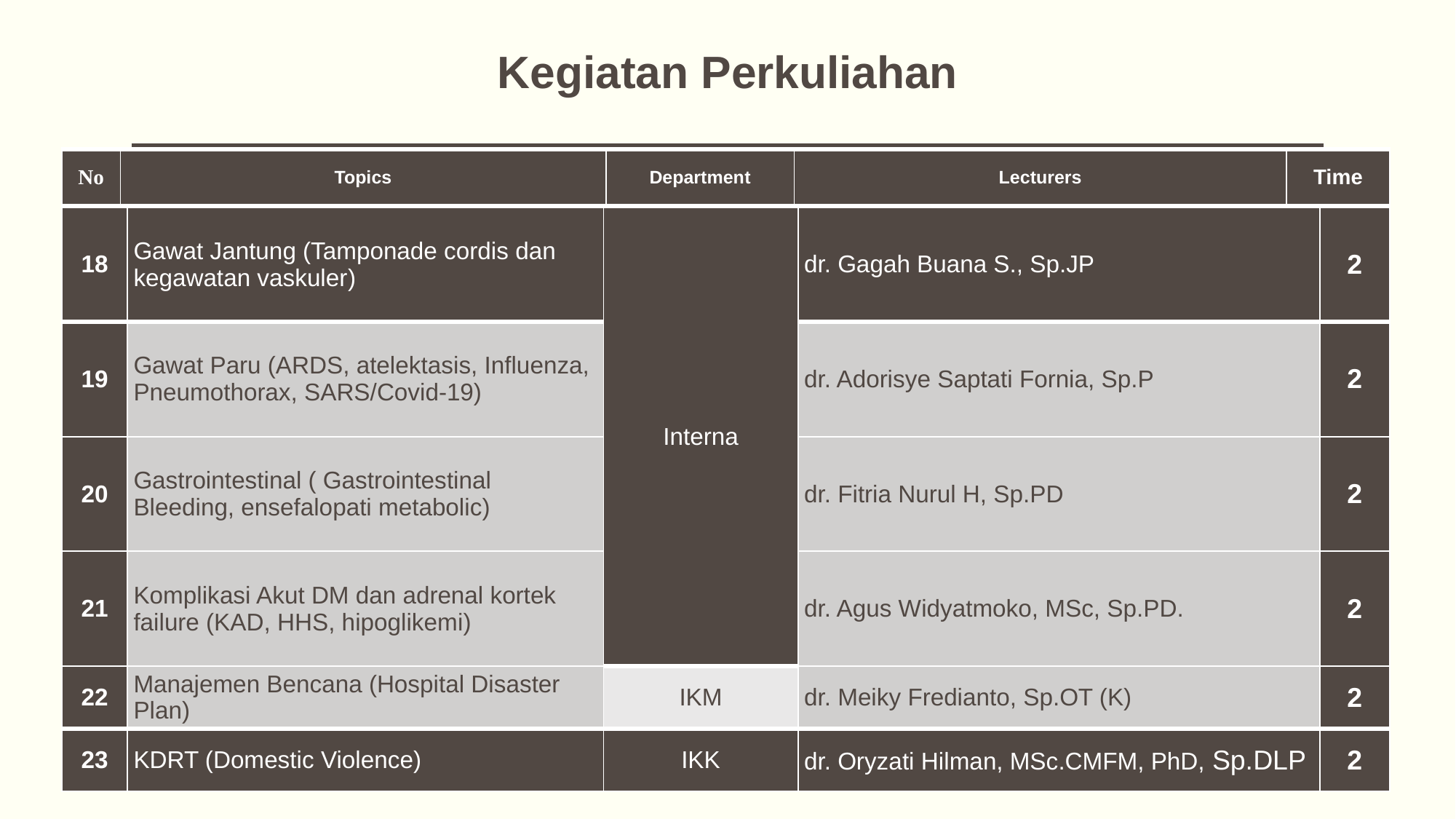

Kegiatan Perkuliahan
| No | Topics | Department | Lecturers | Time |
| --- | --- | --- | --- | --- |
| 18 | Gawat Jantung (Tamponade cordis dan kegawatan vaskuler) | Interna | dr. Gagah Buana S., Sp.JP | 2 |
| --- | --- | --- | --- | --- |
| 19 | Gawat Paru (ARDS, atelektasis, Influenza, Pneumothorax, SARS/Covid-19) |  | dr. Adorisye Saptati Fornia, Sp.P | 2 |
| 20 | Gastrointestinal ( Gastrointestinal Bleeding, ensefalopati metabolic) |  | dr. Fitria Nurul H, Sp.PD | 2 |
| 21 | Komplikasi Akut DM dan adrenal kortek failure (KAD, HHS, hipoglikemi) |  | dr. Agus Widyatmoko, MSc, Sp.PD. | 2 |
| 22 | Manajemen Bencana (Hospital Disaster Plan) | IKM | dr. Meiky Fredianto, Sp.OT (K) | 2 |
| 23 | KDRT (Domestic Violence) | IKK | dr. Oryzati Hilman, MSc.CMFM, PhD, Sp.DLP | 2 |